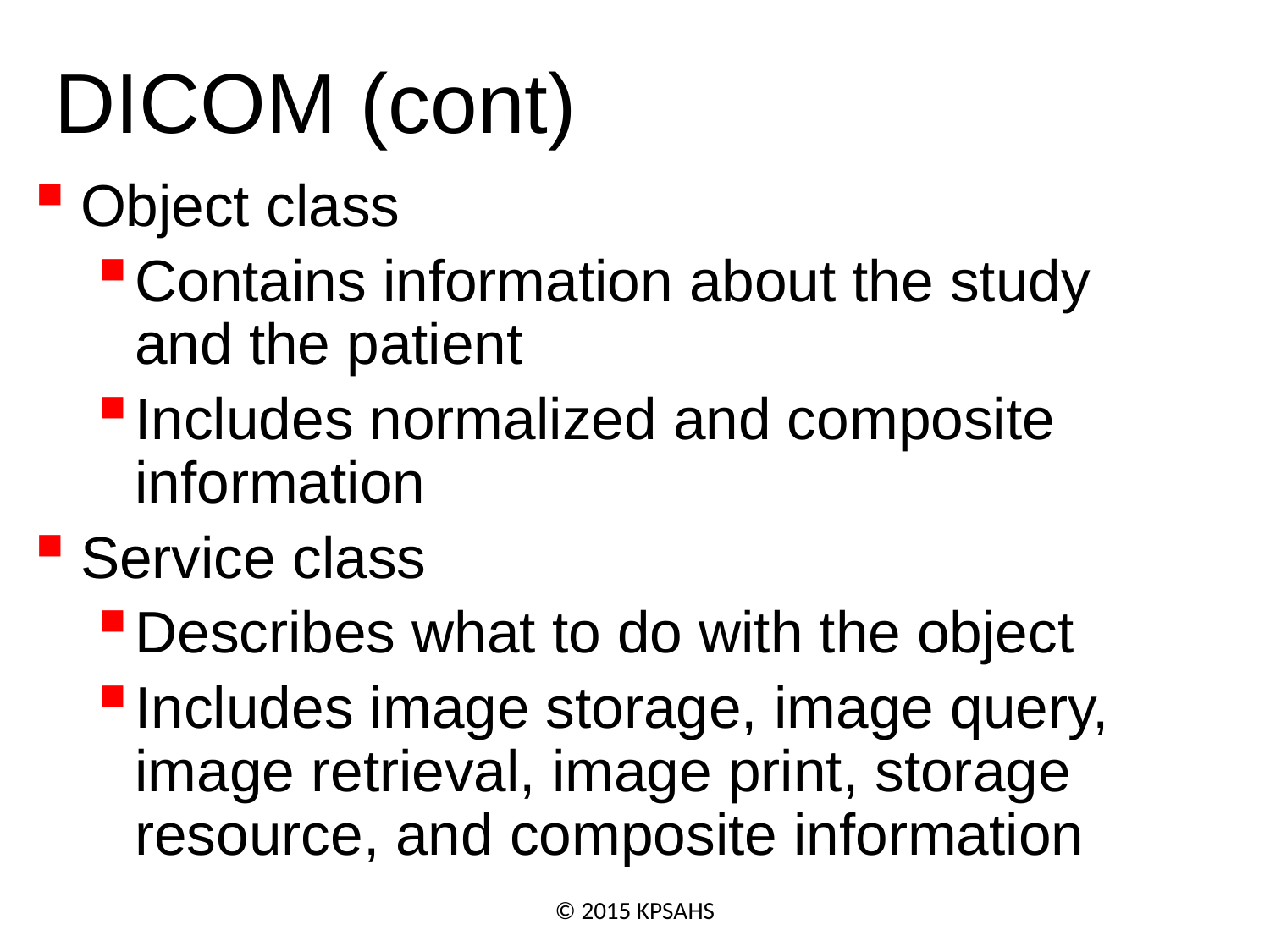

DICOM (cont)
Object class
Contains information about the study and the patient
Includes normalized and composite information
Service class
Describes what to do with the object
Includes image storage, image query, image retrieval, image print, storage resource, and composite information